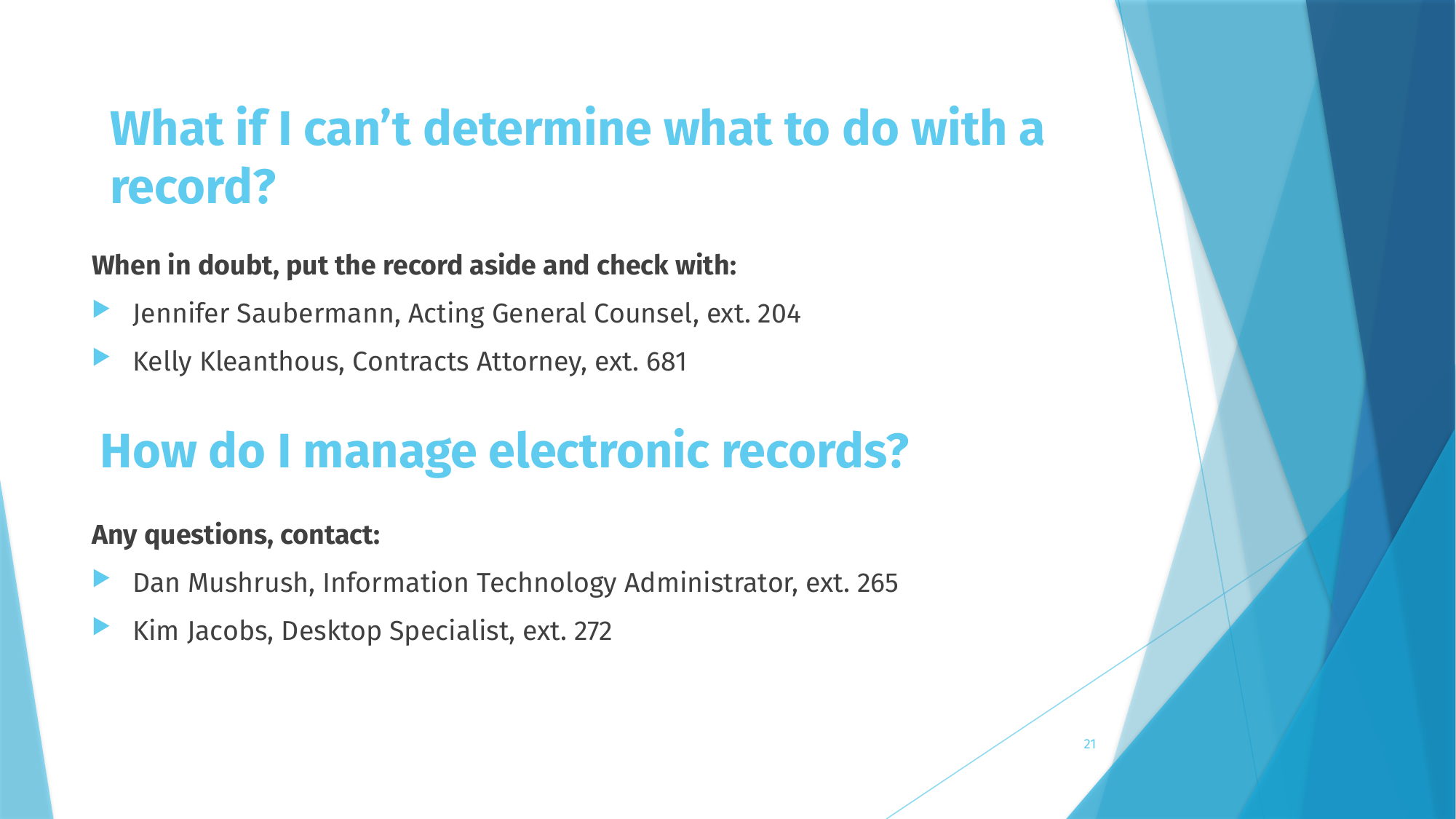

What if I can’t determine what to do with a record?
When in doubt, put the record aside and check with:
Jennifer Saubermann, Acting General Counsel, ext. 204
Kelly Kleanthous, Contracts Attorney, ext. 681
# How do I manage electronic records?
Any questions, contact:
Dan Mushrush, Information Technology Administrator, ext. 265
Kim Jacobs, Desktop Specialist, ext. 272
21